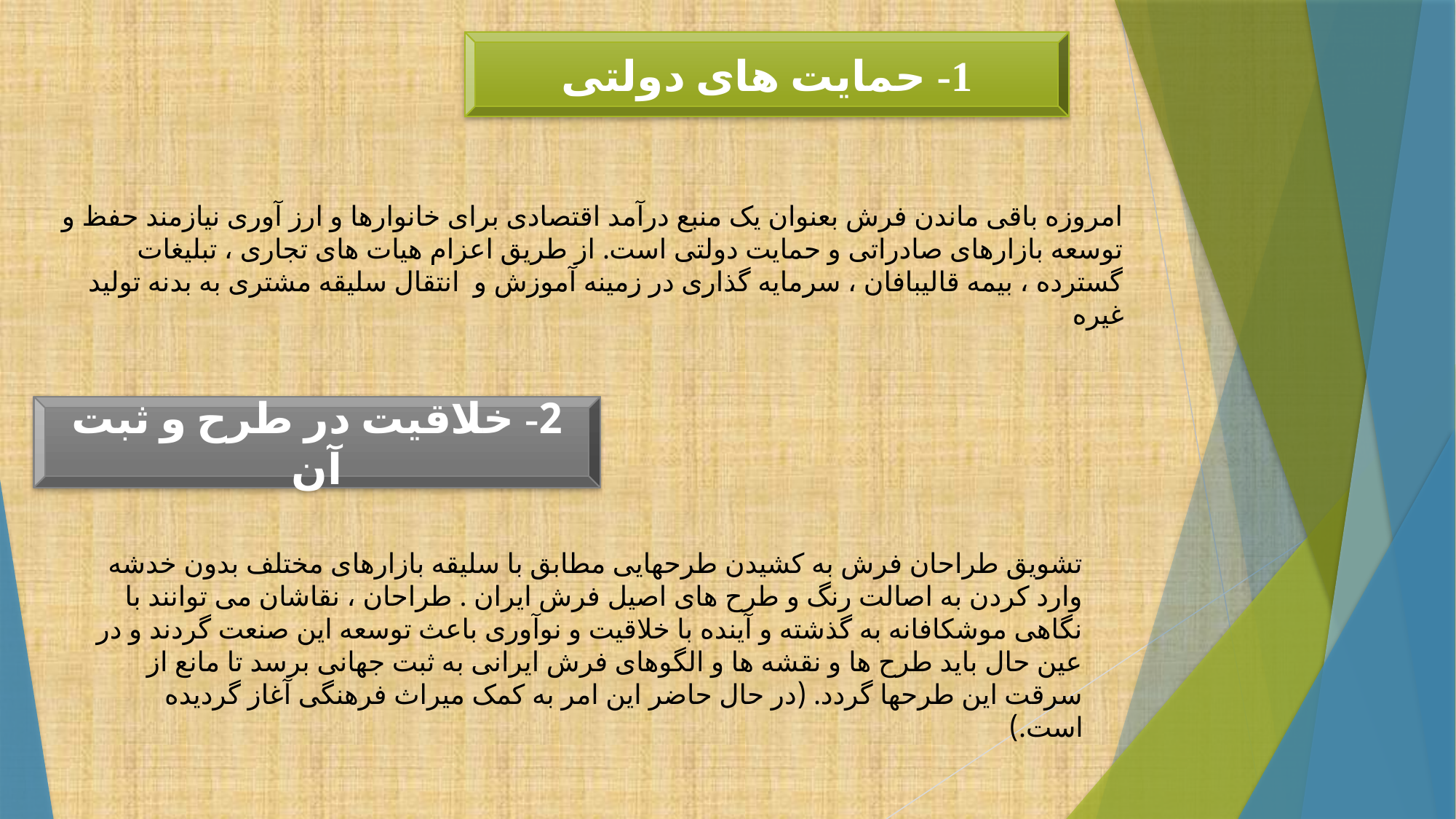

1- حمایت های دولتی
امروزه باقی ماندن فرش بعنوان یک منبع درآمد اقتصادی برای خانوارها و ارز آوری نیازمند حفظ و توسعه بازارهای صادراتی و حمایت دولتی است. از طریق اعزام هیات های تجاری ، تبلیغات گسترده ، بیمه قالیبافان ، سرمایه گذاری در زمینه آموزش و  انتقال سلیقه مشتری به بدنه تولید غیره
2- خلاقیت در طرح و ثبت آن
تشویق طراحان فرش به کشیدن طرحهایی مطابق با سلیقه بازارهای مختلف بدون خدشه وارد کردن به اصالت رنگ و طرح های اصیل فرش ایران . طراحان ، نقاشان می توانند با نگاهی موشکافانه به گذشته و آینده با خلاقیت و نوآوری باعث توسعه این صنعت گردند و در عین حال باید طرح ها و نقشه ها و الگوهای فرش ایرانی به ثبت جهانی برسد تا مانع از سرقت این طرحها گردد. (در حال حاضر این امر به کمک میراث فرهنگی آغاز گردیده است.)